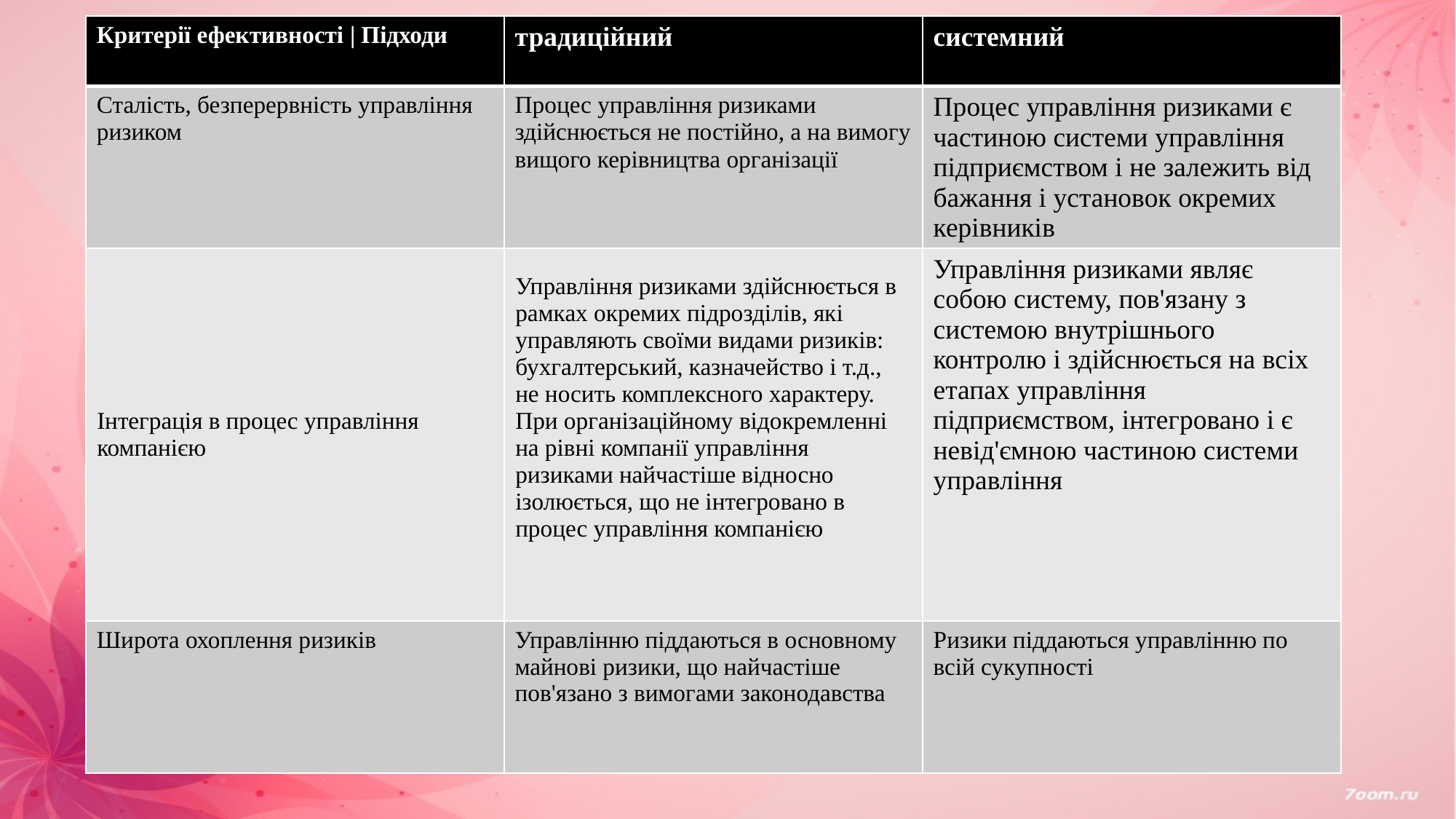

| Критерії ефективності | Підходи | традиційний | системний |
| --- | --- | --- |
| Сталість, безперервність управління ризиком | Процес управління ризиками здійснюється не постійно, а на вимогу вищого керівництва організації | Процес управління ризиками є частиною системи управління підприємством і не залежить від бажання і установок окремих керівників |
| Інтеграція в процес управління компанією | Управління ризиками здійснюється в рамках окремих підрозділів, які управляють своїми видами ризиків: бухгалтерський, казначейство і т.д., не носить комплексного характеру. При організаційному відокремленні на рівні компанії управління ризиками найчастіше відносно ізолюється, що не інтегровано в процес управління компанією | Управління ризиками являє собою систему, пов'язану з системою внутрішнього контролю і здійснюється на всіх етапах управління підприємством, інтегровано і є невід'ємною частиною системи управління |
| Широта охоплення ризиків | Управлінню піддаються в основному майнові ризики, що найчастіше пов'язано з вимогами законодавства | Ризики піддаються управлінню по всій сукупності |